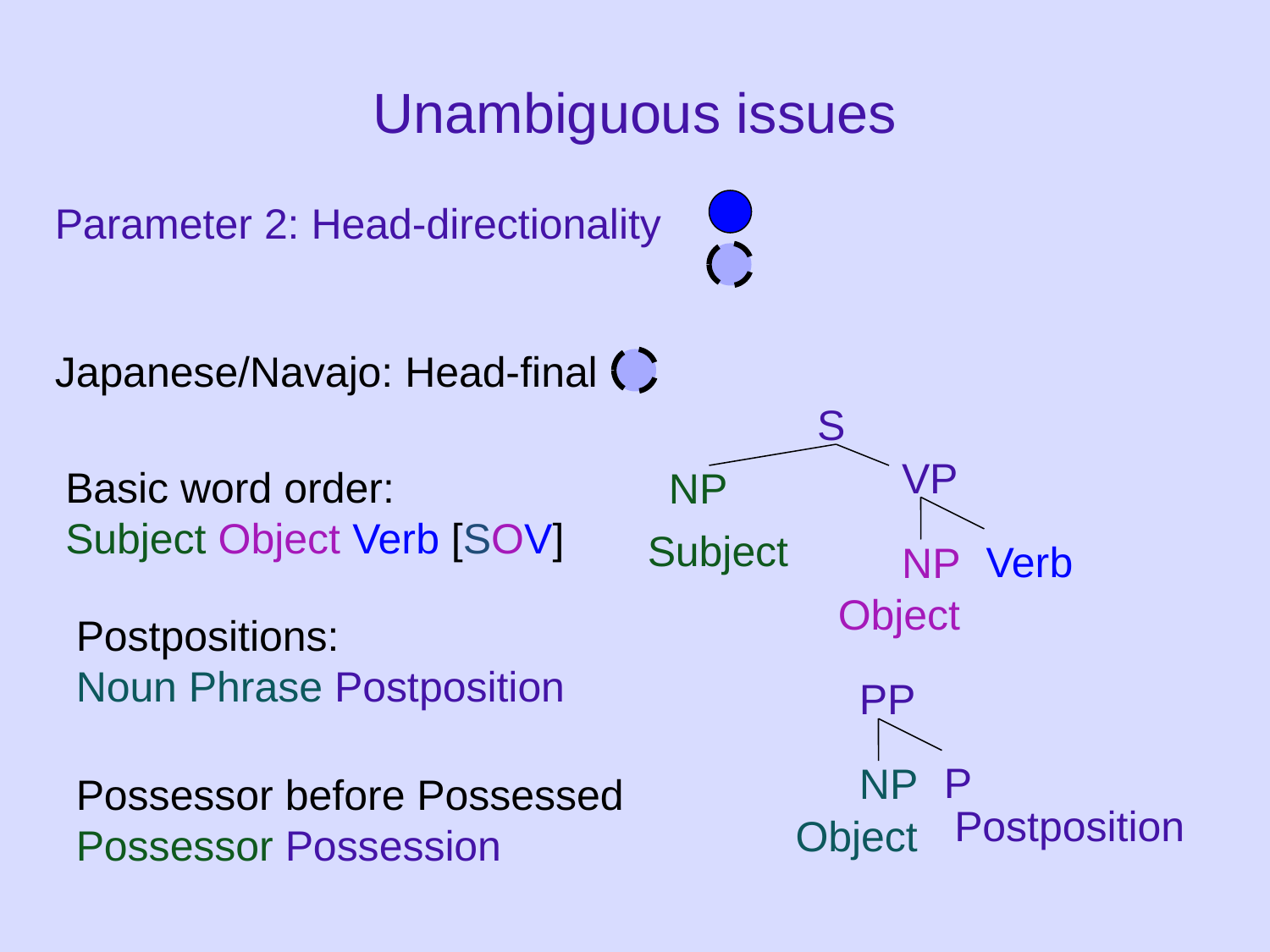

Unambiguous issues
Parameter 2: Head-directionality

Japanese/Navajo: Head-final

S

VP
Basic word order:
Subject Object Verb [SOV]
NP

Subject
Verb
NP
Object
Postpositions:
Noun Phrase Postposition
PP

P
NP
Possessor before Possessed
Possessor Possession
Postposition
Object